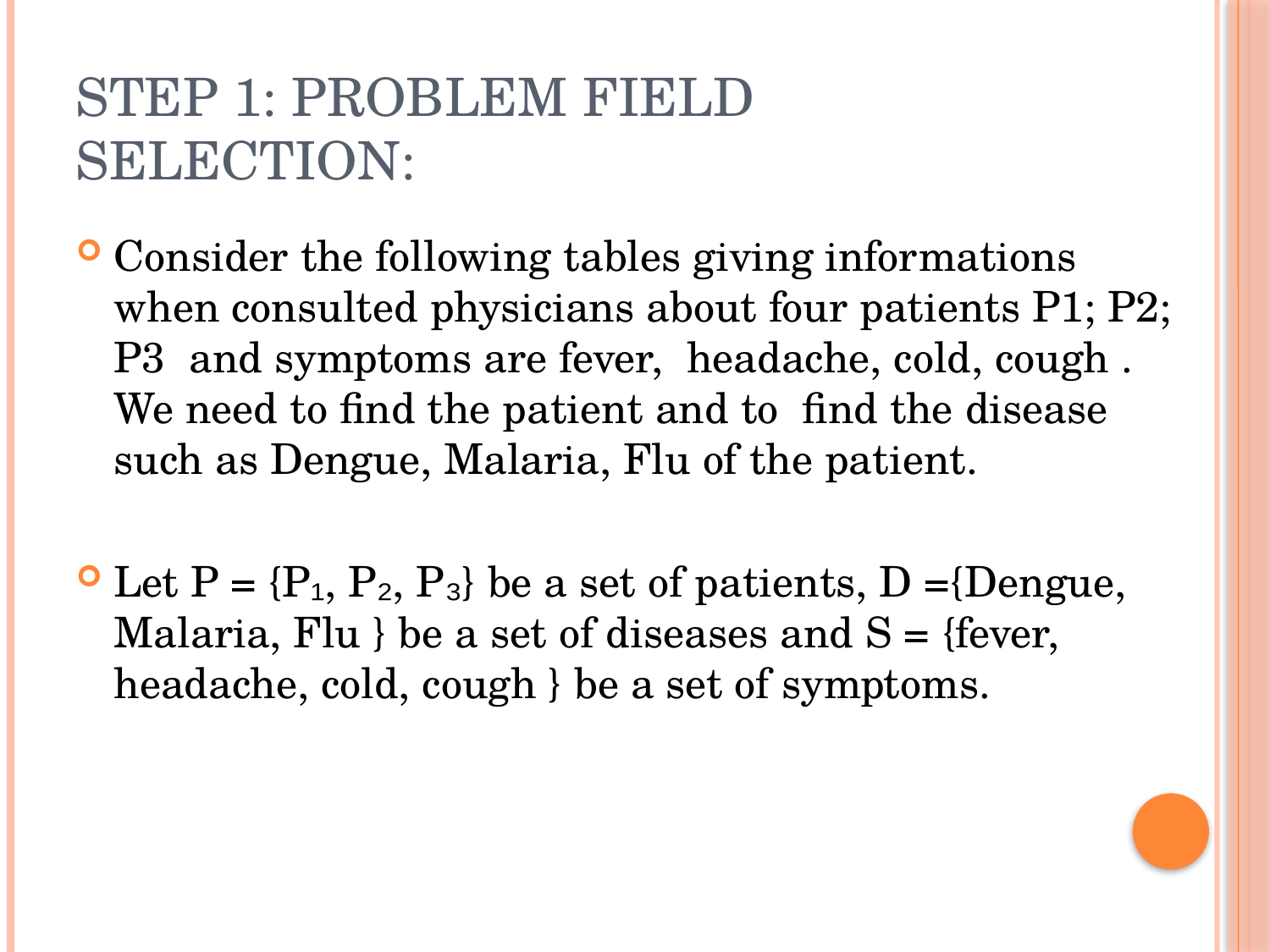

# Step 1: Problem field selection:
Consider the following tables giving informations when consulted physicians about four patients P1; P2; P3  and symptoms are fever,  headache, cold, cough . We need to find the patient and to  find the disease such as Dengue, Malaria, Flu of the patient.

Let P = {P₁, P₂, P₃} be a set of patients, D ={Dengue, Malaria, Flu } be a set of diseases and S = {fever,  headache, cold, cough } be a set of symptoms.